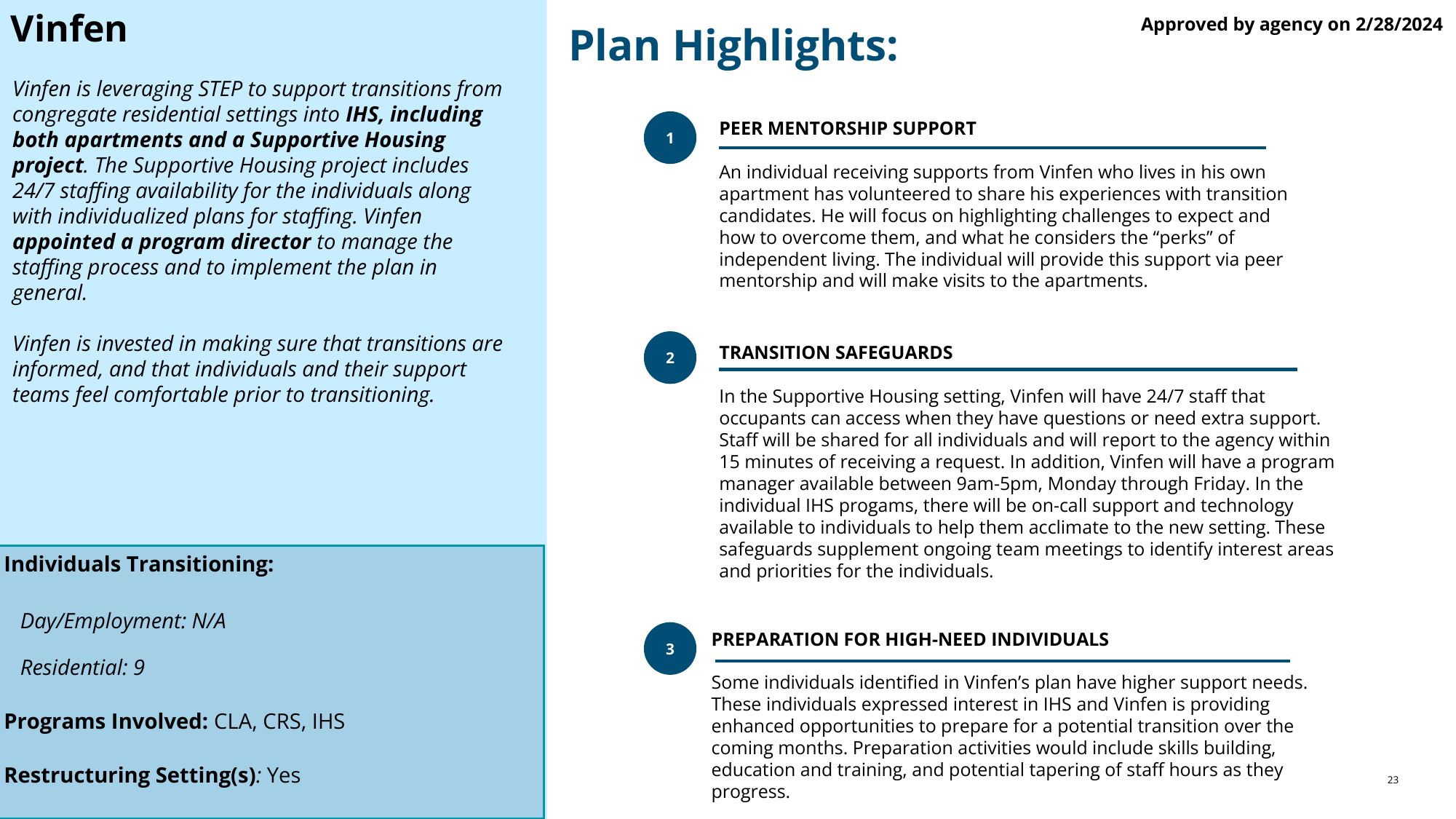

Vinfen

Approved by agency on 2/28/2024
Plan Highlights:
# Vinfen is leveraging STEP to support transitions from congregate residential settings into IHS, including both apartments and a Supportive Housing project. The Supportive Housing project includes 24/7 staffing availability for the individuals along with individualized plans for staffing. Vinfen appointed a program director to manage the staffing process and to implement the plan in general. Vinfen is invested in making sure that transitions are informed, and that individuals and their support teams feel comfortable prior to transitioning.
1
Peer mentorship support

An individual receiving supports from Vinfen who lives in his own apartment has volunteered to share his experiences with transition candidates. He will focus on highlighting challenges to expect and how to overcome them, and what he considers the “perks” of independent living. The individual will provide this support via peer mentorship and will make visits to the apartments.
2
Transition safeguards

In the Supportive Housing setting, Vinfen will have 24/7 staff that occupants can access when they have questions or need extra support. Staff will be shared for all individuals and will report to the agency within 15 minutes of receiving a request. In addition, Vinfen will have a program manager available between 9am-5pm, Monday through Friday. In the individual IHS progams, there will be on-call support and technology available to individuals to help them acclimate to the new setting. These safeguards supplement ongoing team meetings to identify interest areas and priorities for the individuals.

Individuals Transitioning:

   Day/Employment: N/A
   Residential: 9
Programs Involved: CLA, CRS, IHS
Restructuring Setting(s): Yes
3
Preparation for high-need individuals

Some individuals identified in Vinfen’s plan have higher support needs. These individuals expressed interest in IHS and Vinfen is providing enhanced opportunities to prepare for a potential transition over the coming months. Preparation activities would include skills building, education and training, and potential tapering of staff hours as they progress.